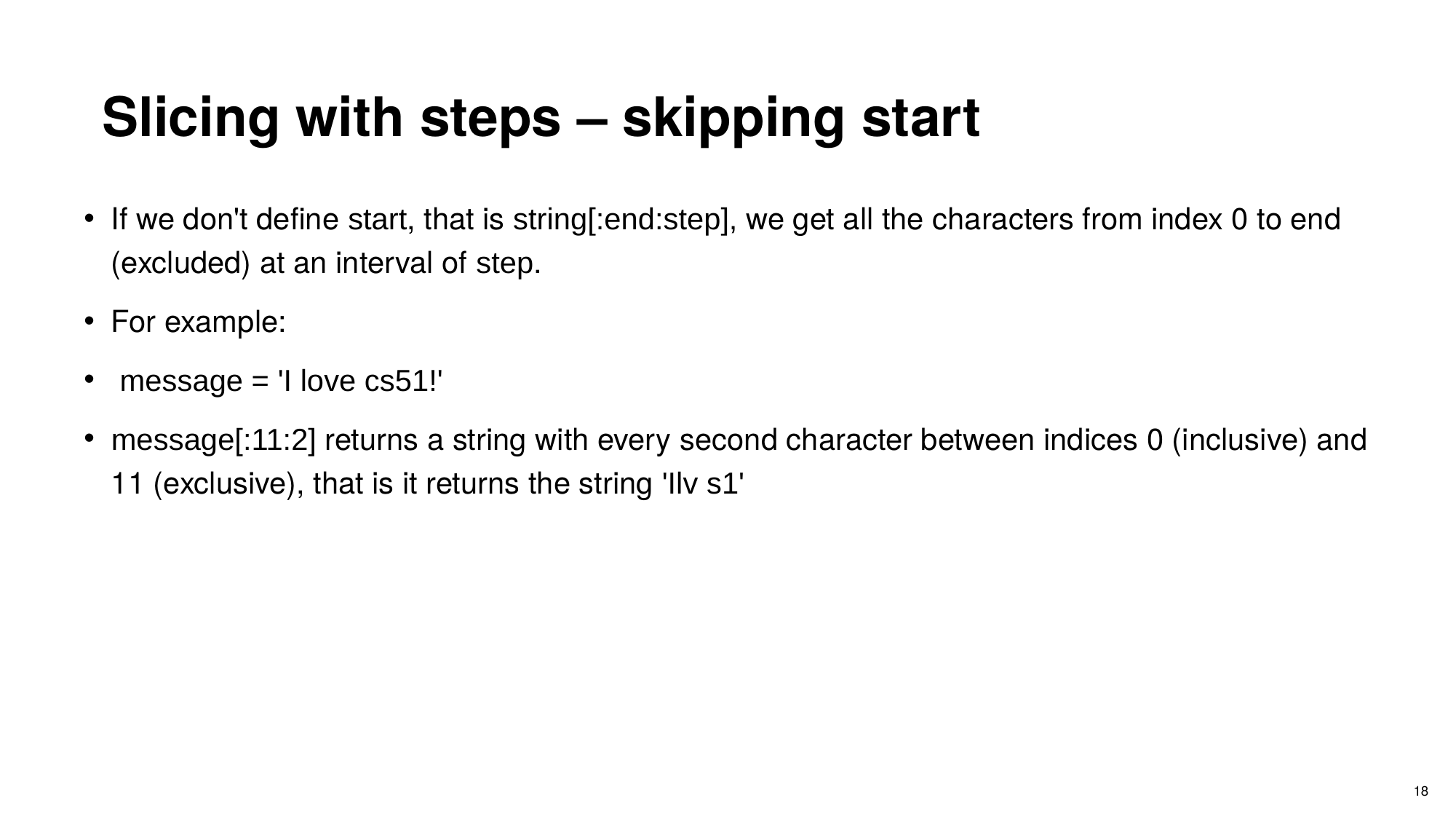

Slicing with steps – skipping start

If we don't define start, that is string[:end:step], we get all the characters from index 0 to end (excluded) at an interval of step.
For example:
 message = 'I love cs51!'
message[:11:2] returns a string with every second character between indices 0 (inclusive) and 11 (exclusive), that is it returns the string 'Ilv s1'

18